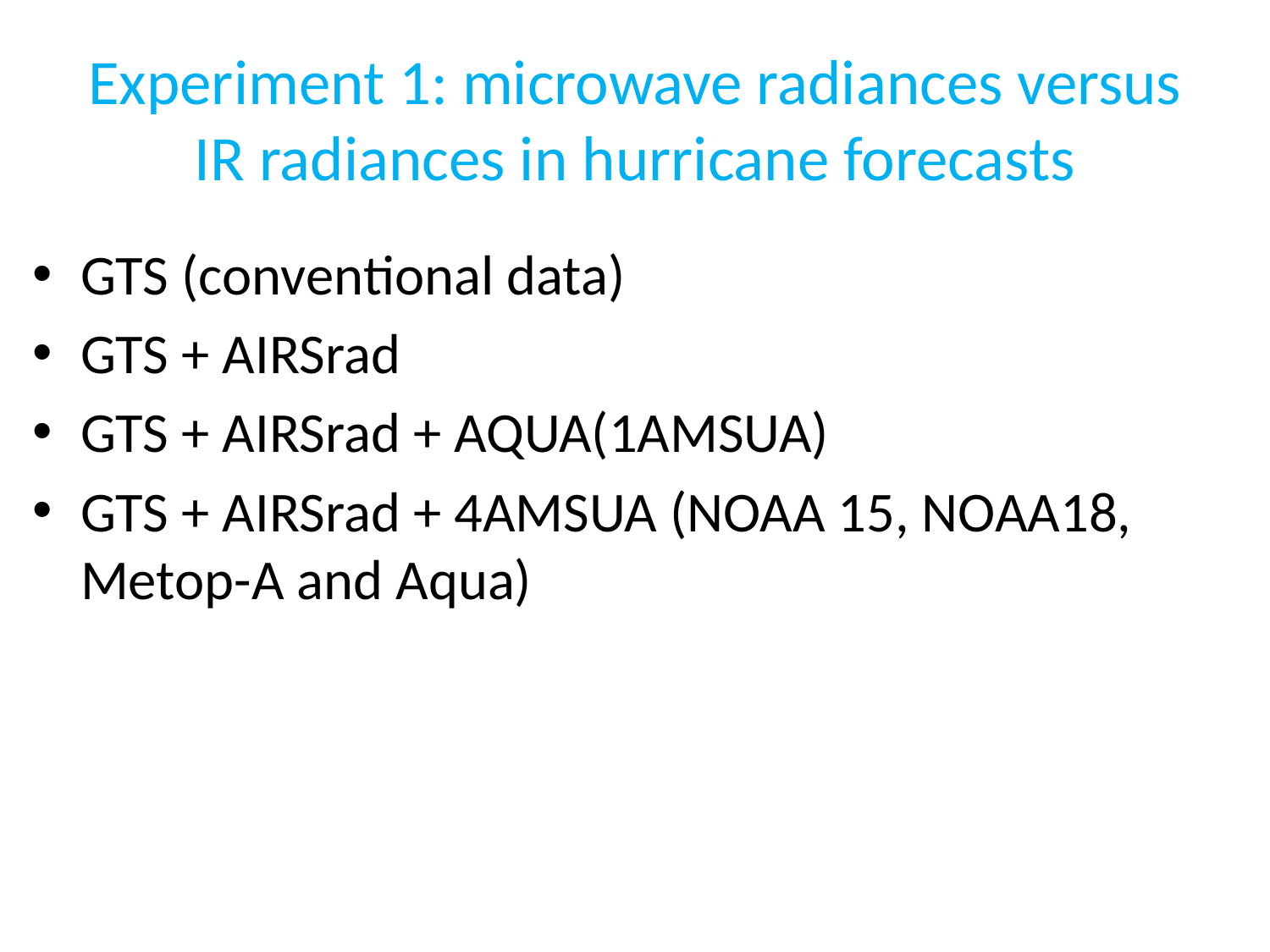

# Experiment 1: microwave radiances versus IR radiances in hurricane forecasts
GTS (conventional data)
GTS + AIRSrad
GTS + AIRSrad + AQUA(1AMSUA)
GTS + AIRSrad + 4AMSUA (NOAA 15, NOAA18, Metop-A and Aqua)